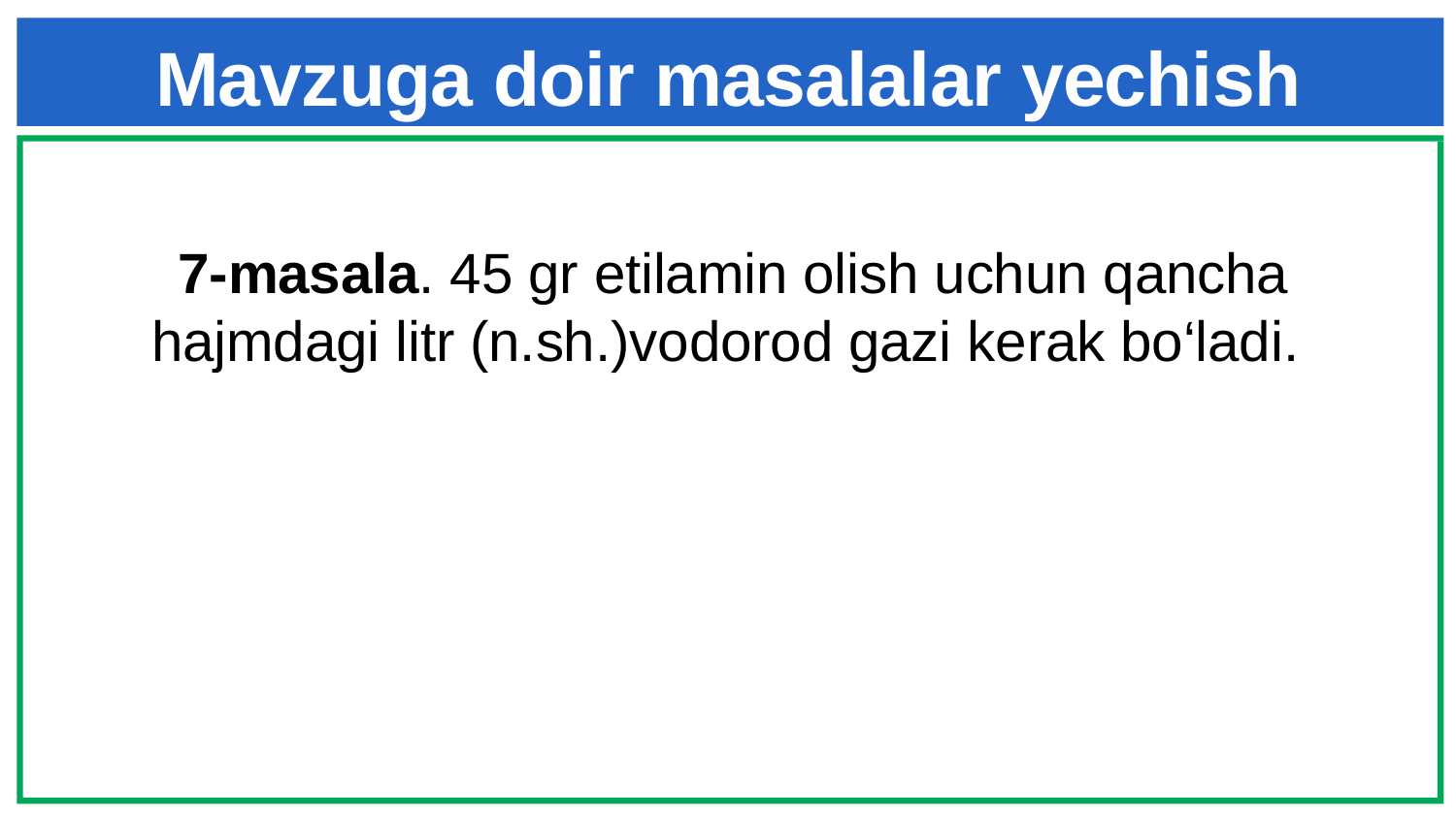

# Mavzuga doir masalalar yechish
7-masala. 45 gr etilamin olish uchun qancha hajmdagi litr (n.sh.)vodorod gazi kerak bo‘ladi.